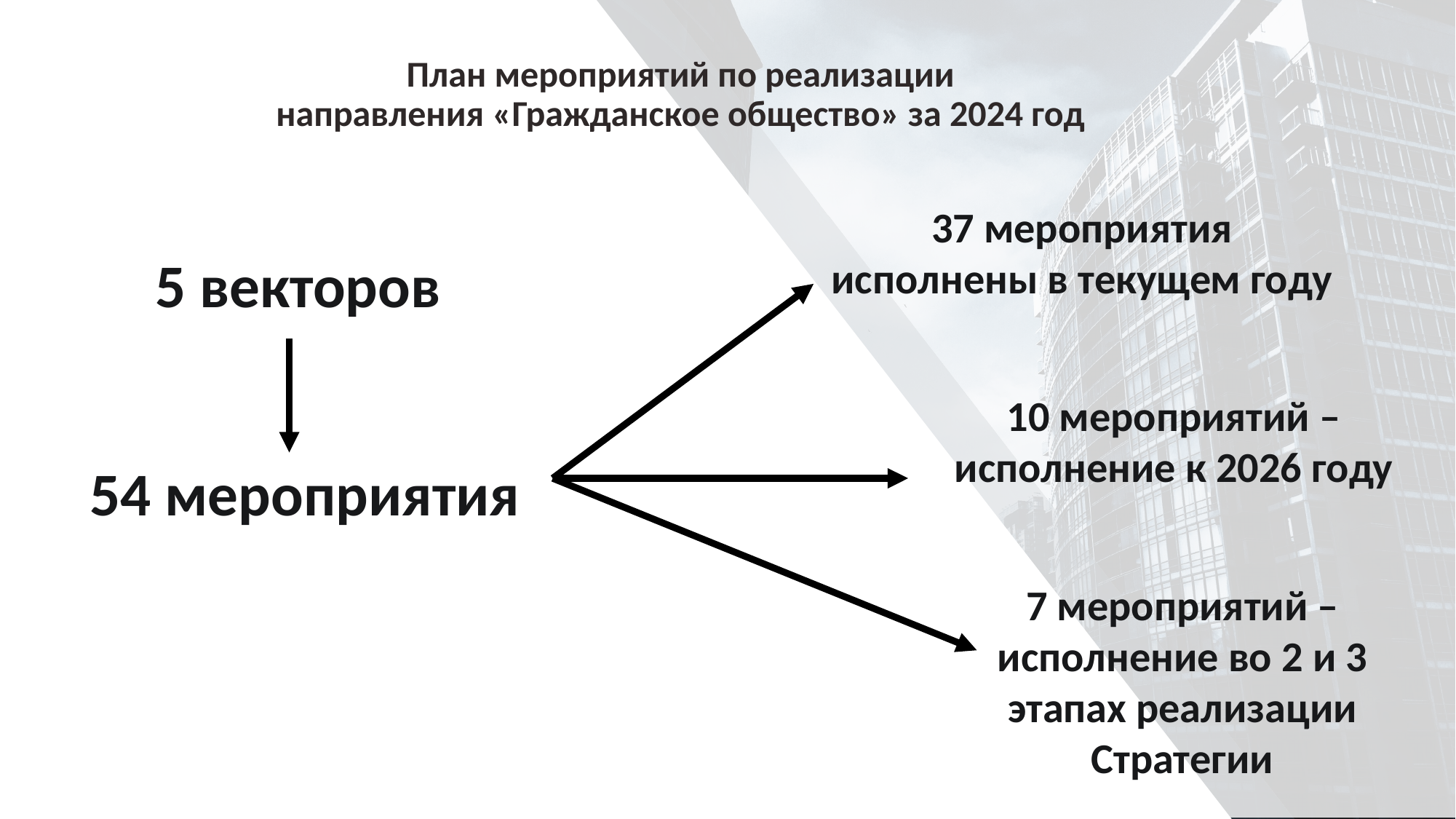

# План мероприятий по реализации направления «Гражданское общество» за 2024 год
37 мероприятия исполнены в текущем году
5 векторов
10 мероприятий – исполнение к 2026 году
54 мероприятия
7 мероприятий – исполнение во 2 и 3 этапах реализации Стратегии